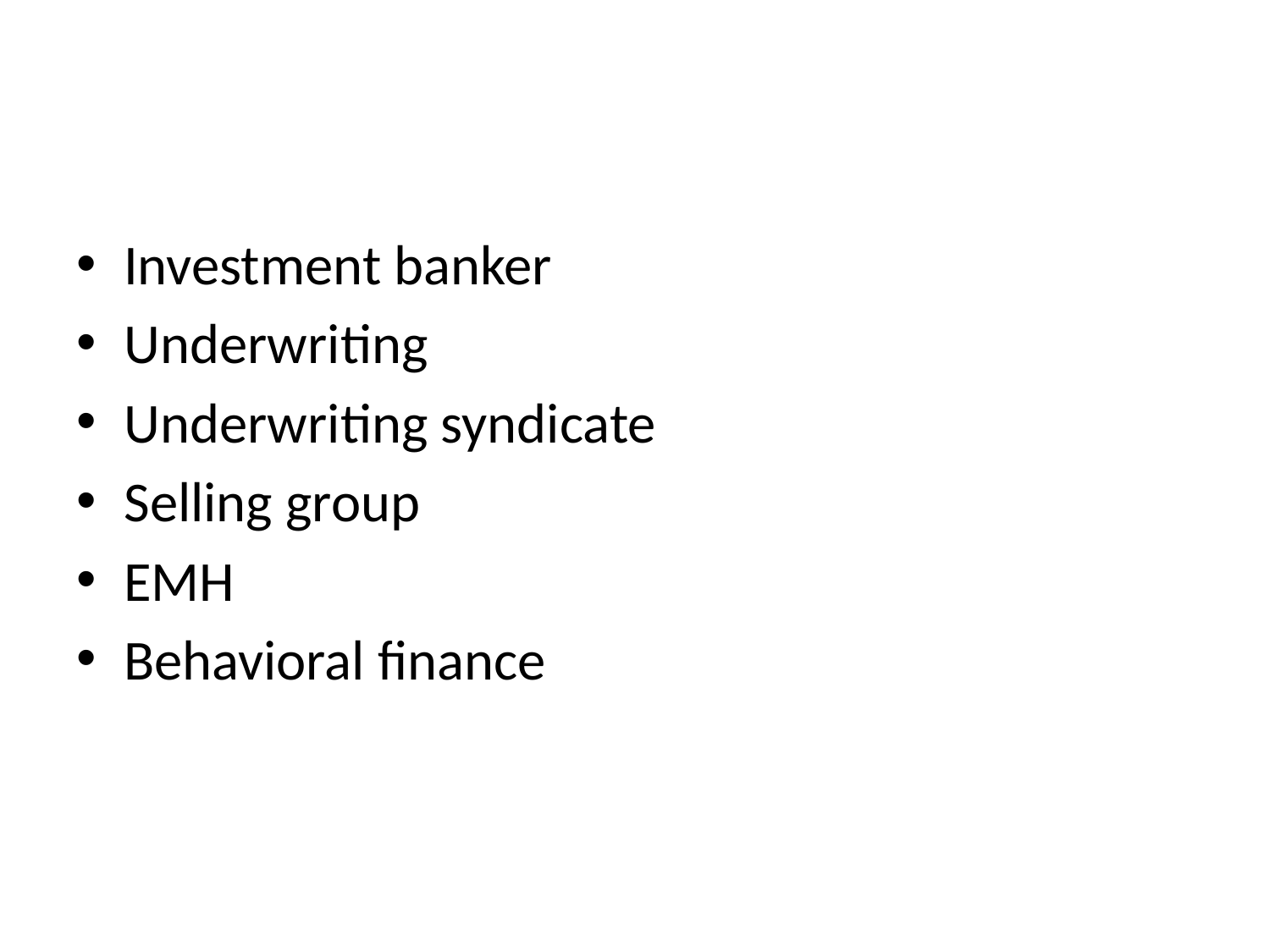

#
Investment banker
Underwriting
Underwriting syndicate
Selling group
EMH
Behavioral finance